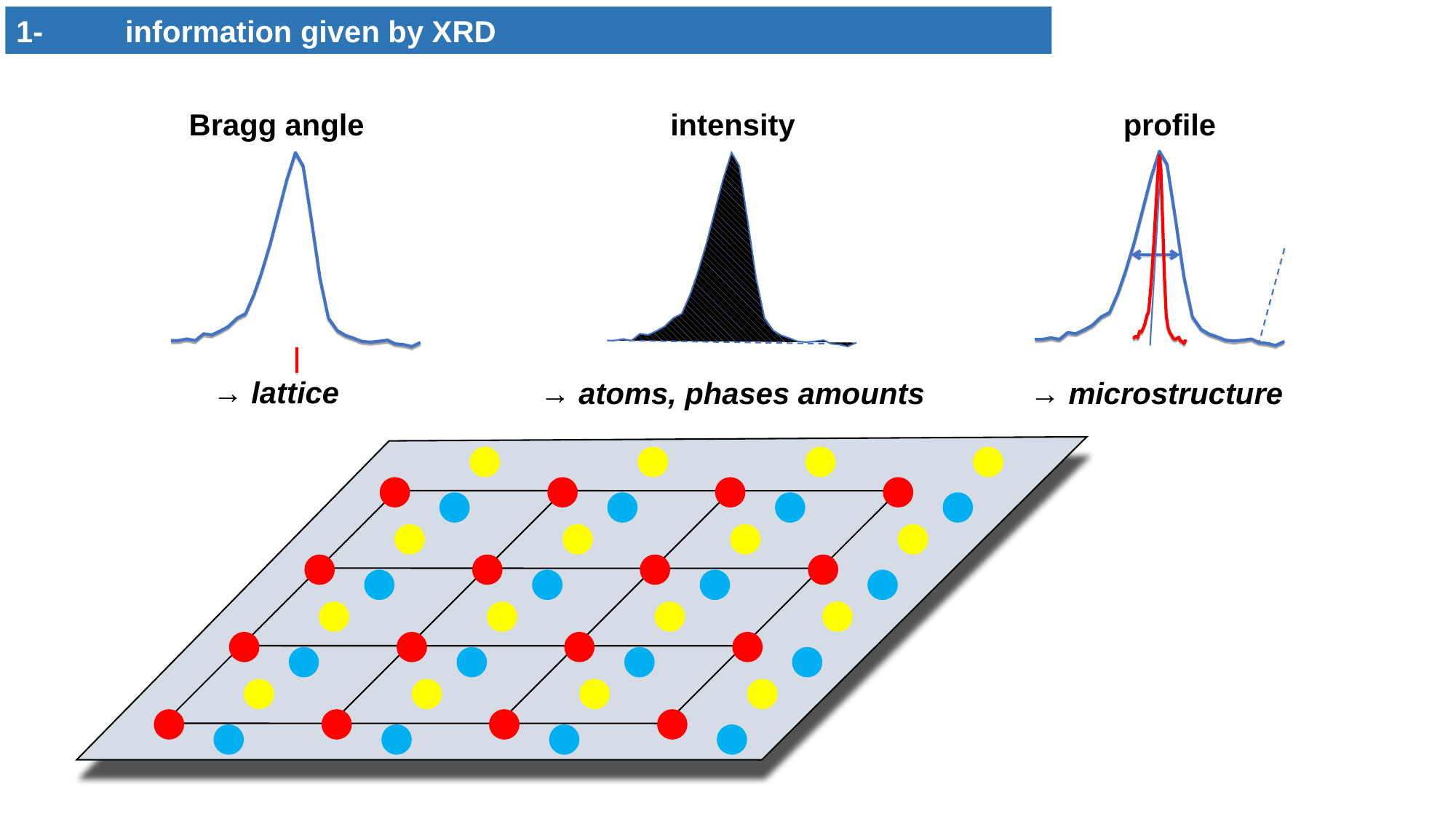

1-	information given by XRD
profile

→ microstructure

intensity

→ atoms, phases amounts

Bragg angle

→ lattice